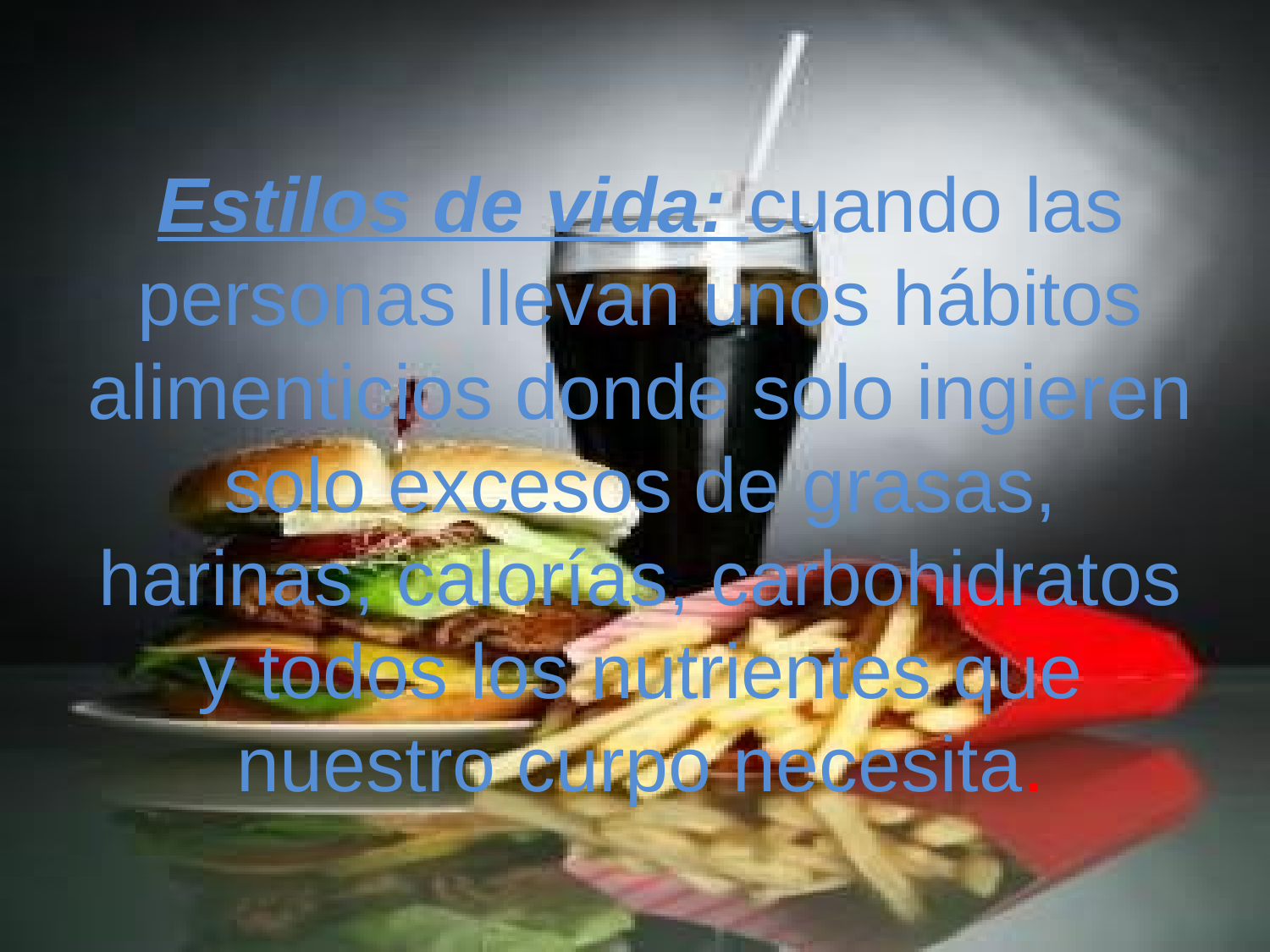

# Estilos de vida: cuando las personas llevan unos hábitos alimenticios donde solo ingieren solo excesos de grasas, harinas, calorías, carbohidratos y todos los nutrientes que nuestro curpo necesita.